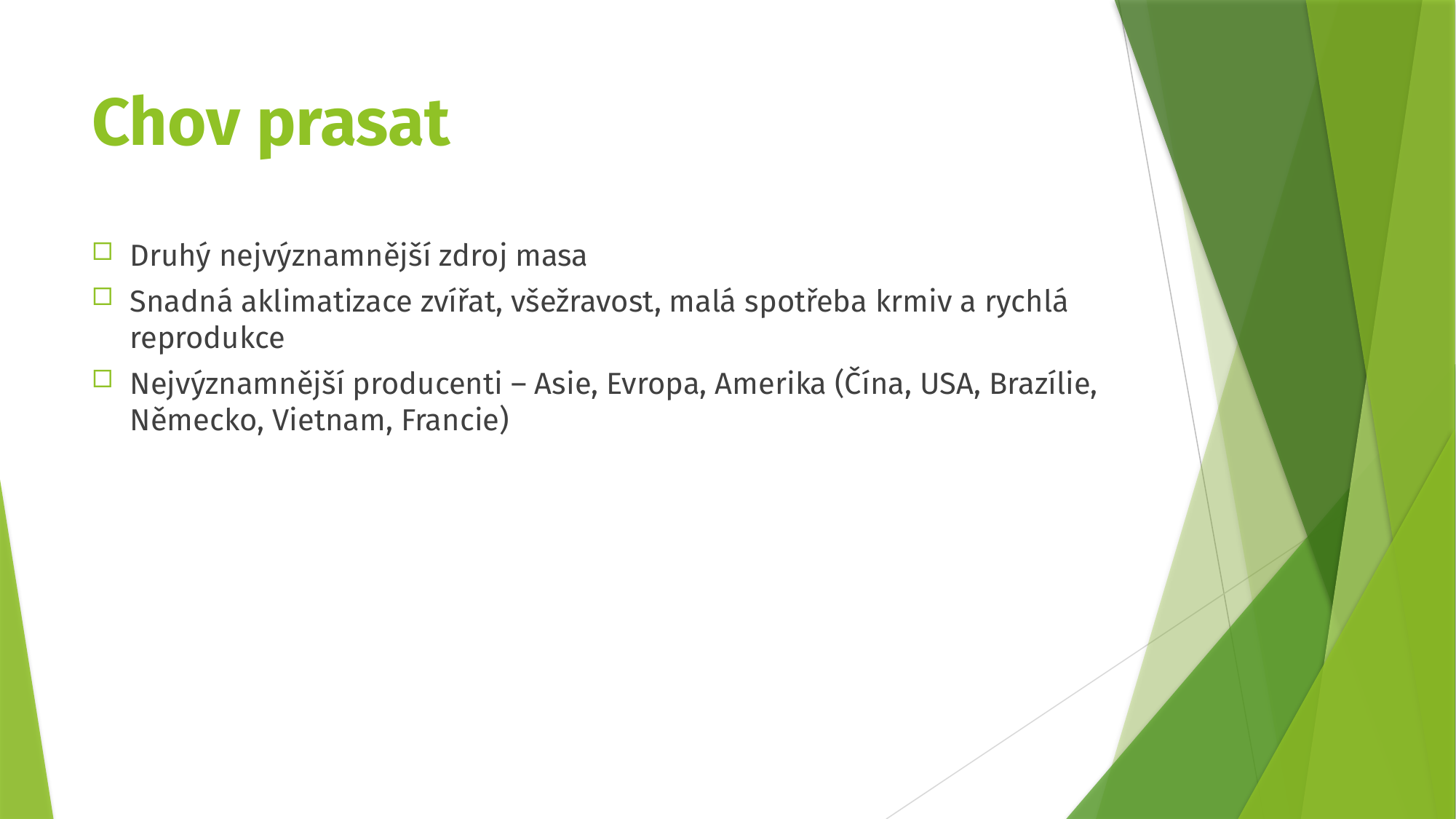

# Chov prasat
Druhý nejvýznamnější zdroj masa
Snadná aklimatizace zvířat, všežravost, malá spotřeba krmiv a rychlá reprodukce
Nejvýznamnější producenti – Asie, Evropa, Amerika (Čína, USA, Brazílie, Německo, Vietnam, Francie)